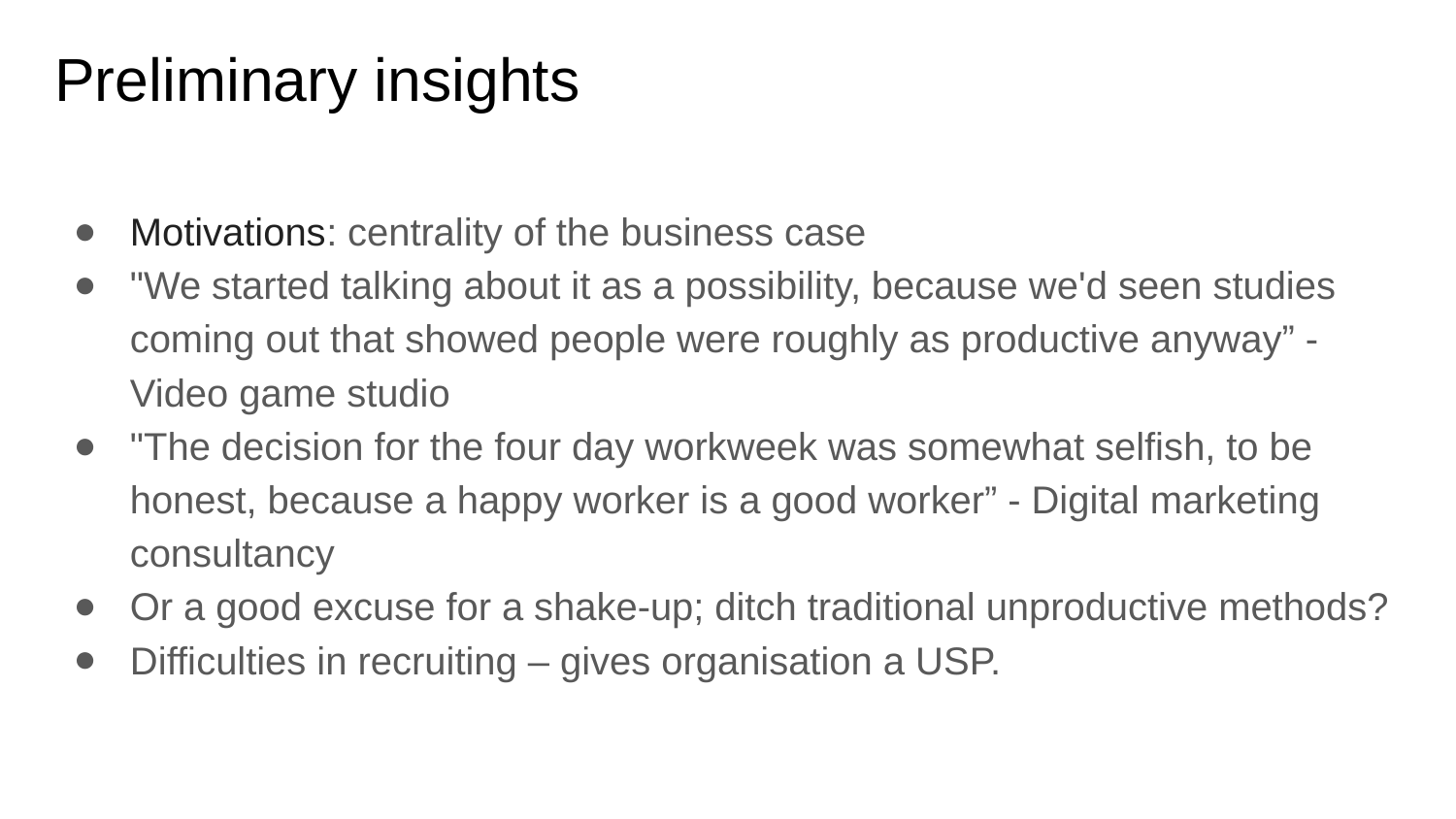

# Preliminary insights
Motivations: centrality of the business case
"We started talking about it as a possibility, because we'd seen studies coming out that showed people were roughly as productive anyway” - Video game studio
"The decision for the four day workweek was somewhat selfish, to be honest, because a happy worker is a good worker” - Digital marketing consultancy
Or a good excuse for a shake-up; ditch traditional unproductive methods?
Difficulties in recruiting – gives organisation a USP.